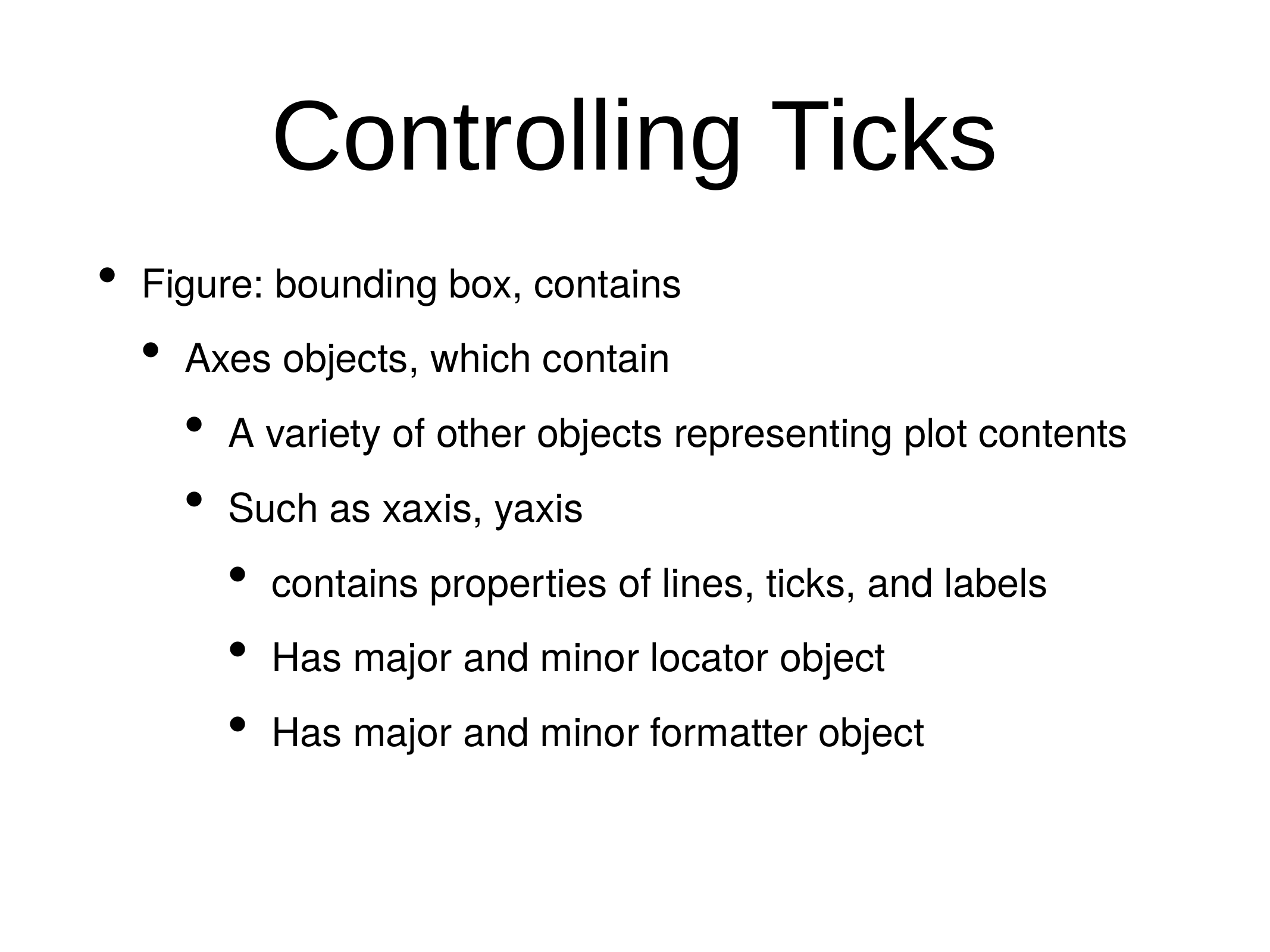

# Controlling Ticks
Figure: bounding box, contains
Axes objects, which contain
A variety of other objects representing plot contents
Such as xaxis, yaxis
contains properties of lines, ticks, and labels
Has major and minor locator object
Has major and minor formatter object